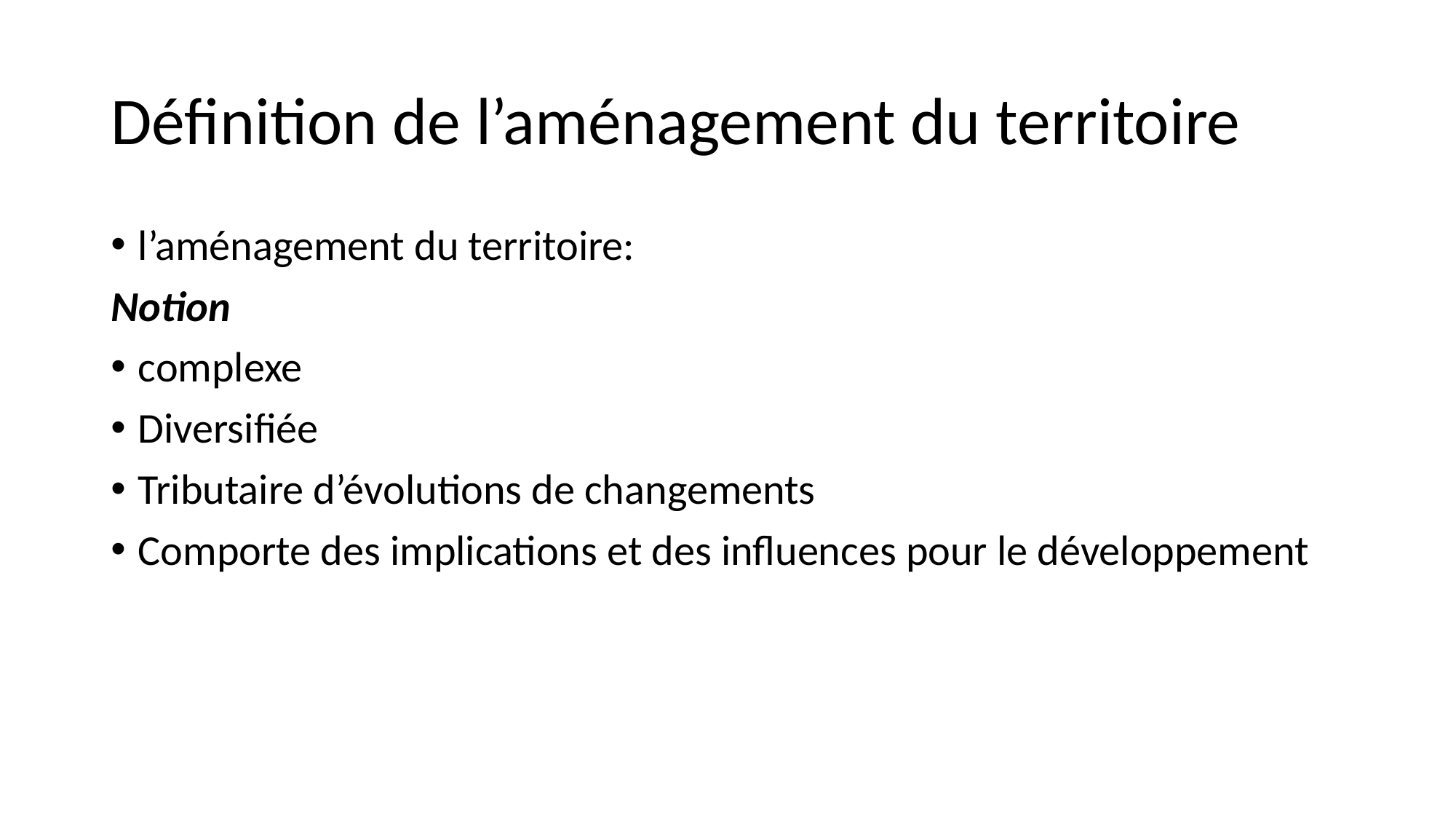

# Définition de l’aménagement du territoire
l’aménagement du territoire:
Notion
complexe
Diversifiée
Tributaire d’évolutions de changements
Comporte des implications et des influences pour le développement